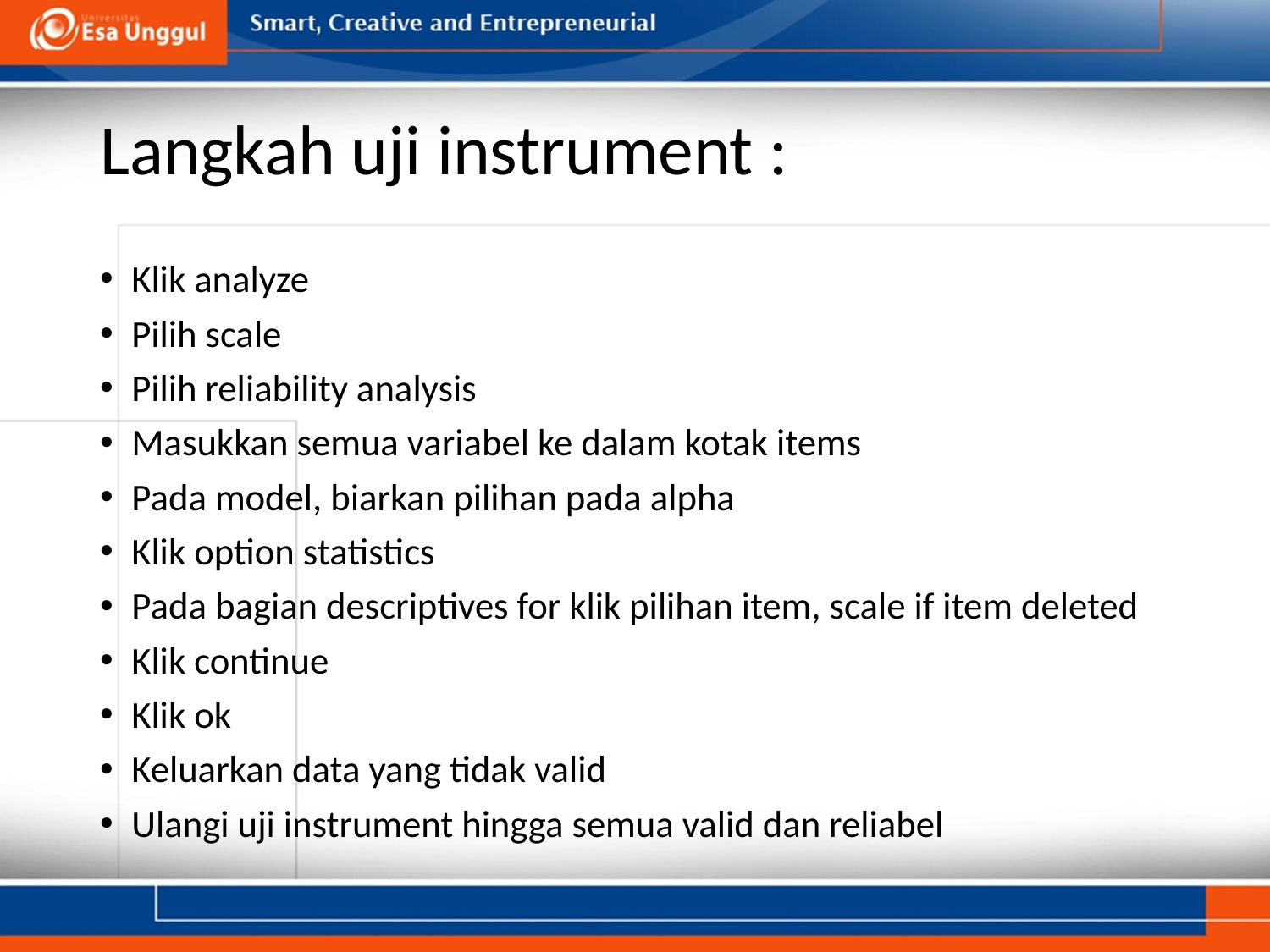

# Langkah uji instrument :
Klik analyze
Pilih scale
Pilih reliability analysis
Masukkan semua variabel ke dalam kotak items
Pada model, biarkan pilihan pada alpha
Klik option statistics
Pada bagian descriptives for klik pilihan item, scale if item deleted
Klik continue
Klik ok
Keluarkan data yang tidak valid
Ulangi uji instrument hingga semua valid dan reliabel